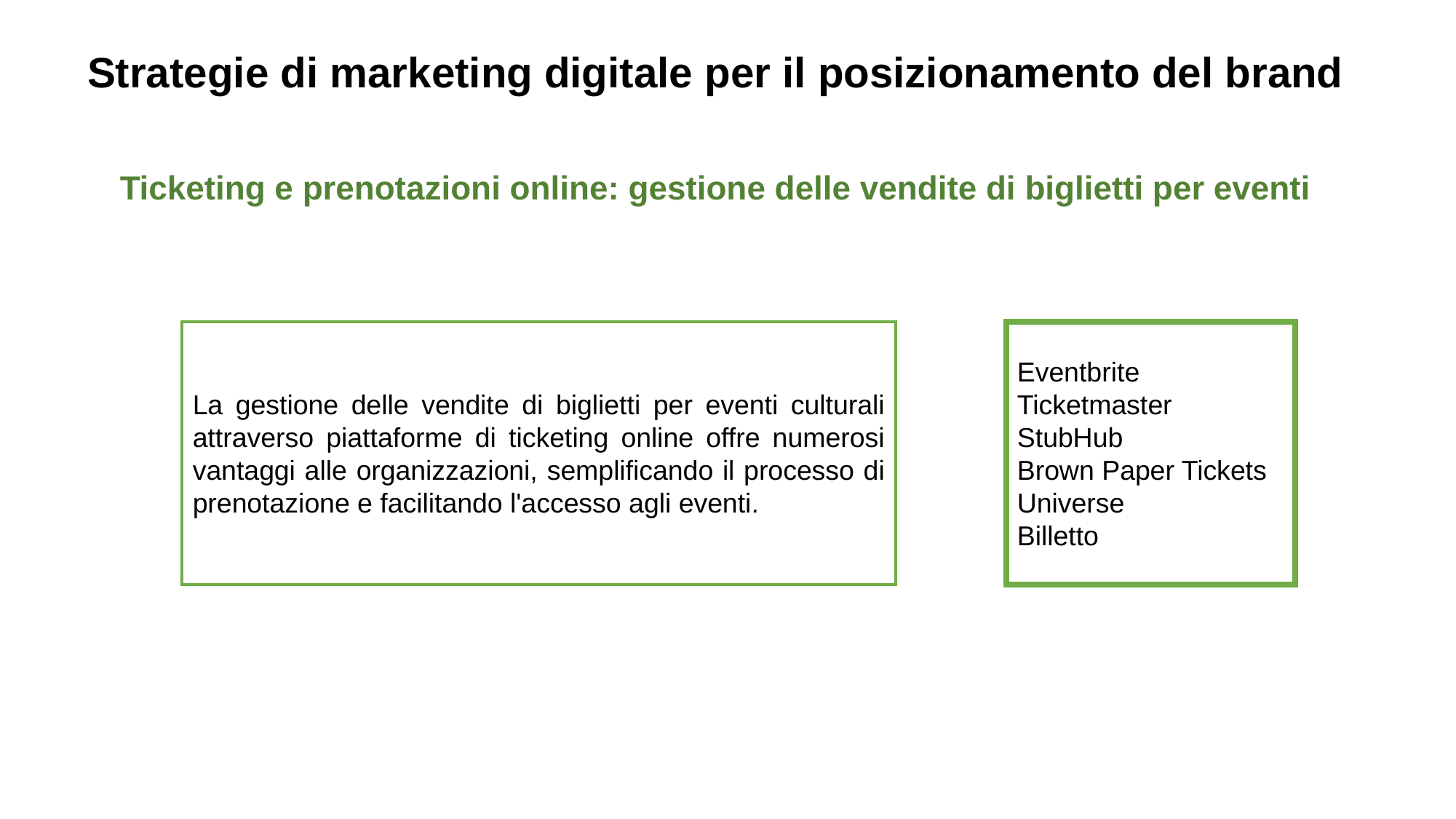

# Strategie di marketing digitale per il posizionamento del brand
Ticketing e prenotazioni online: gestione delle vendite di biglietti per eventi
La gestione delle vendite di biglietti per eventi culturali attraverso piattaforme di ticketing online offre numerosi vantaggi alle organizzazioni, semplificando il processo di prenotazione e facilitando l'accesso agli eventi.
Eventbrite
Ticketmaster
StubHub
Brown Paper Tickets
Universe
Billetto